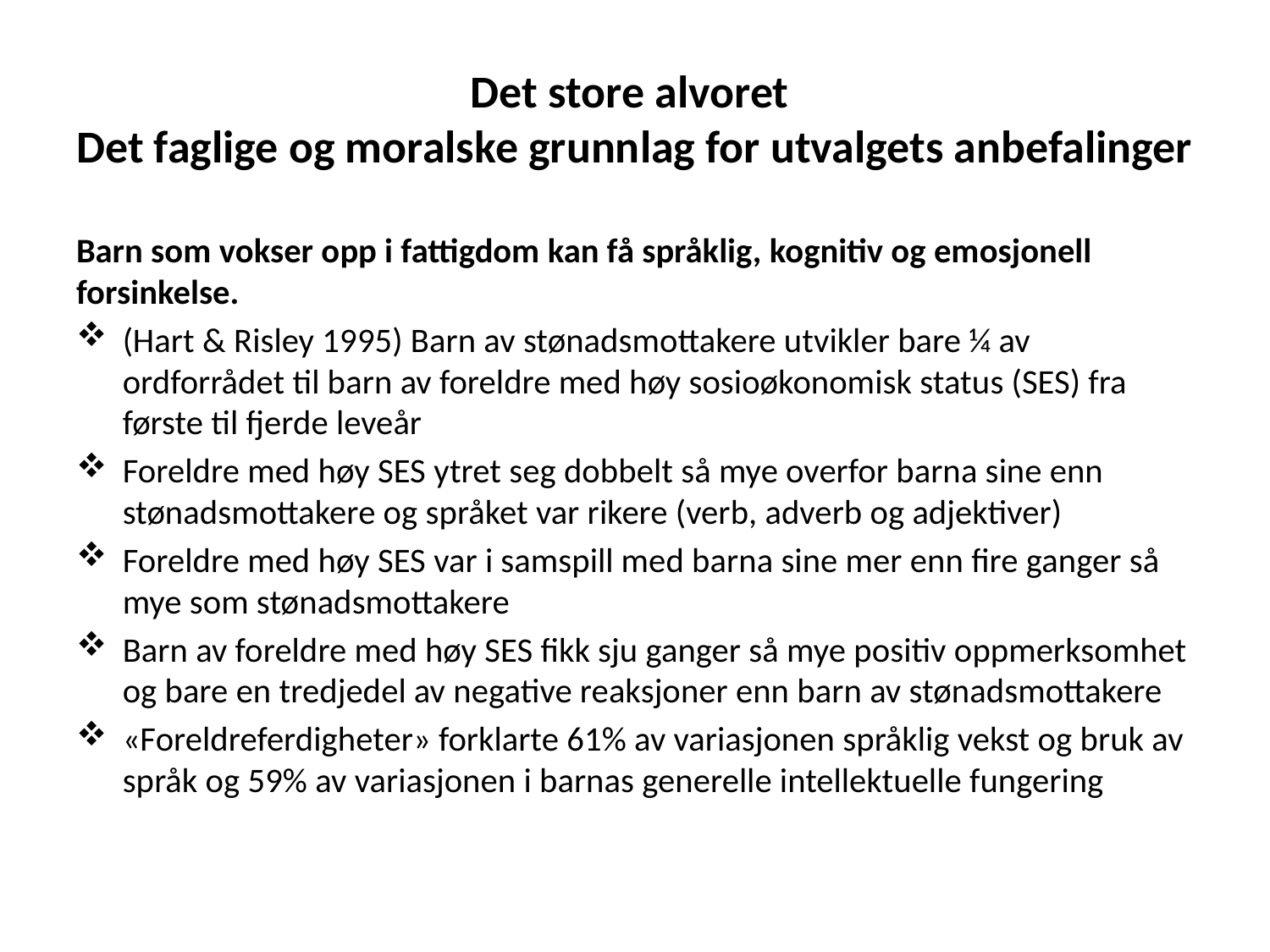

# Det store alvoret Det faglige og moralske grunnlag for utvalgets anbefalinger
Barn som vokser opp i fattigdom kan få språklig, kognitiv og emosjonell forsinkelse.
(Hart & Risley 1995) Barn av stønadsmottakere utvikler bare ¼ av ordforrådet til barn av foreldre med høy sosioøkonomisk status (SES) fra første til fjerde leveår
Foreldre med høy SES ytret seg dobbelt så mye overfor barna sine enn stønadsmottakere og språket var rikere (verb, adverb og adjektiver)
Foreldre med høy SES var i samspill med barna sine mer enn fire ganger så mye som stønadsmottakere
Barn av foreldre med høy SES fikk sju ganger så mye positiv oppmerksomhet og bare en tredjedel av negative reaksjoner enn barn av stønadsmottakere
«Foreldreferdigheter» forklarte 61% av variasjonen språklig vekst og bruk av språk og 59% av variasjonen i barnas generelle intellektuelle fungering